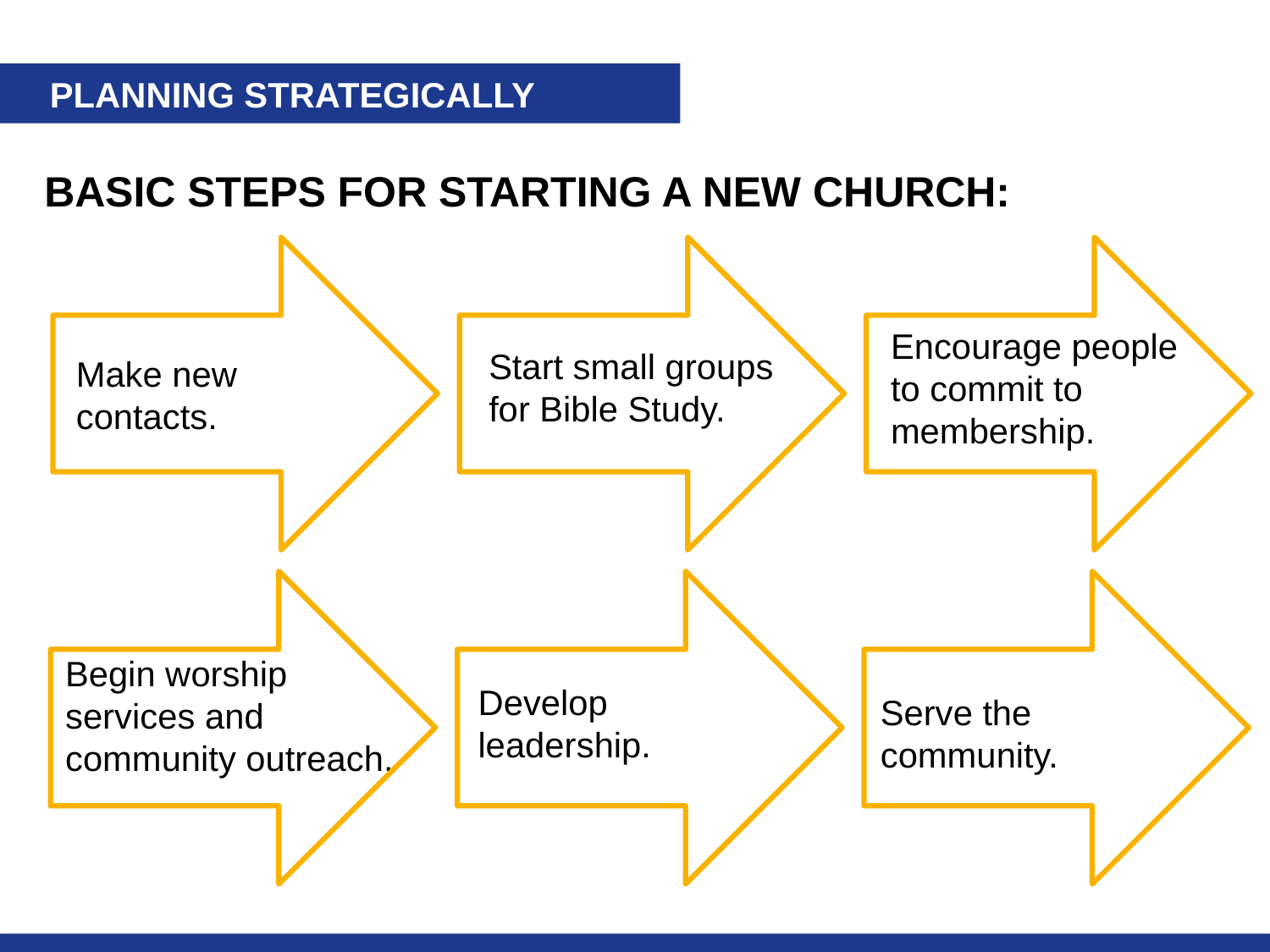

PLANNING STRATEGICALLY
BASIC STEPS FOR STARTING A NEW CHURCH:

Encourage people to commit to membership.
Start small groups for Bible Study.
Make new contacts.

Begin worship services and community outreach.
Develop leadership.
Serve the community.